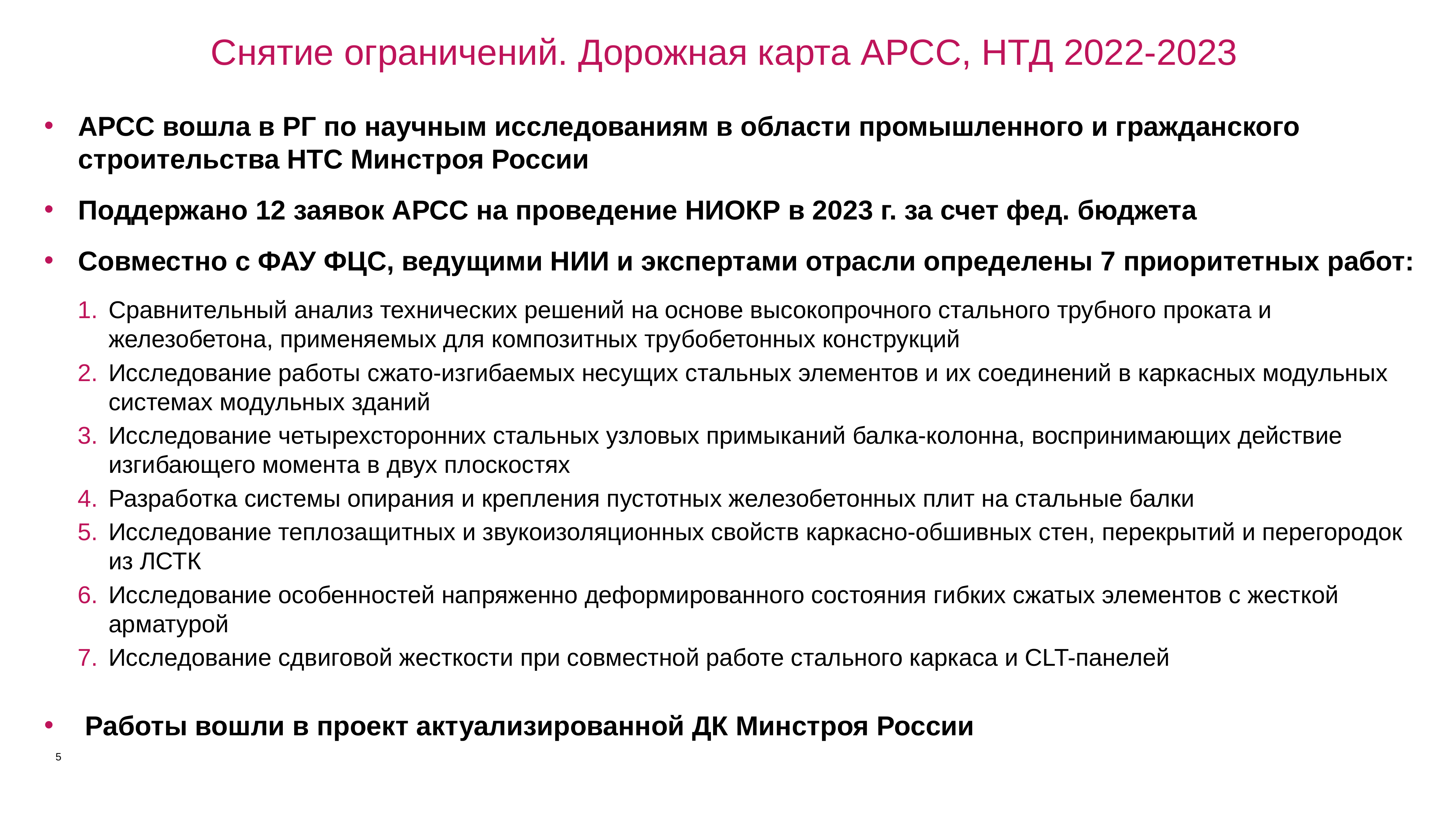

Снятие ограничений. Дорожная карта АРСС, НТД 2022-2023

АРСС вошла в РГ по научным исследованиям в области промышленного и гражданского строительства НТС Минстроя России
Поддержано 12 заявок АРСС на проведение НИОКР в 2023 г. за счет фед. бюджета
Совместно с ФАУ ФЦС, ведущими НИИ и экспертами отрасли определены 7 приоритетных работ:
Сравнительный анализ технических решений на основе высокопрочного стального трубного проката и железобетона, применяемых для композитных трубобетонных конструкций
Исследование работы сжато-изгибаемых несущих стальных элементов и их соединений в каркасных модульных системах модульных зданий
Исследование четырехсторонних стальных узловых примыканий балка-колонна, воспринимающих действие изгибающего момента в двух плоскостях
Разработка системы опирания и крепления пустотных железобетонных плит на стальные балки
Исследование теплозащитных и звукоизоляционных свойств каркасно-обшивных стен, перекрытий и перегородок из ЛСТК
Исследование особенностей напряженно деформированного состояния гибких сжатых элементов с жесткой арматурой
Исследование сдвиговой жесткости при совместной работе стального каркаса и CLT-панелей

Работы вошли в проект актуализированной ДК Минстроя России
5